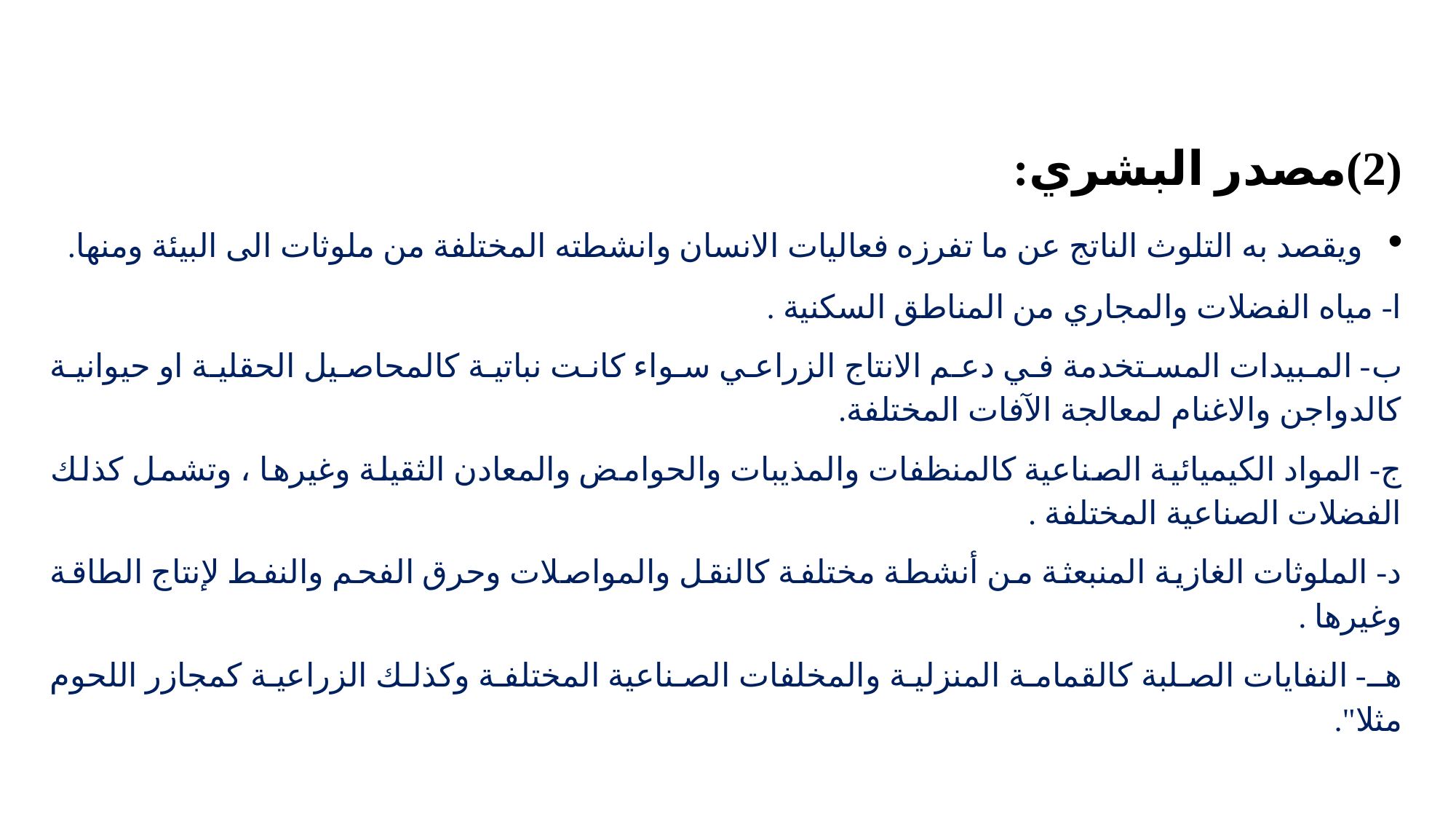

(2)مصدر البشري:
 ويقصد به التلوث الناتج عن ما تفرزه فعاليات الانسان وانشطته المختلفة من ملوثات الى البيئة ومنها.
ا- مياه الفضلات والمجاري من المناطق السكنية .
ب- المبيدات المستخدمة في دعم الانتاج الزراعي سواء كانت نباتية كالمحاصيل الحقلية او حيوانية كالدواجن والاغنام لمعالجة الآفات المختلفة.
ج- المواد الكيميائية الصناعية كالمنظفات والمذيبات والحوامض والمعادن الثقيلة وغيرها ، وتشمل كذلك الفضلات الصناعية المختلفة .
د- الملوثات الغازية المنبعثة من أنشطة مختلفة كالنقل والمواصلات وحرق الفحم والنفط لإنتاج الطاقة وغيرها .
هـ- النفايات الصلبة كالقمامة المنزلية والمخلفات الصناعية المختلفة وكذلك الزراعية كمجازر اللحوم مثلا".